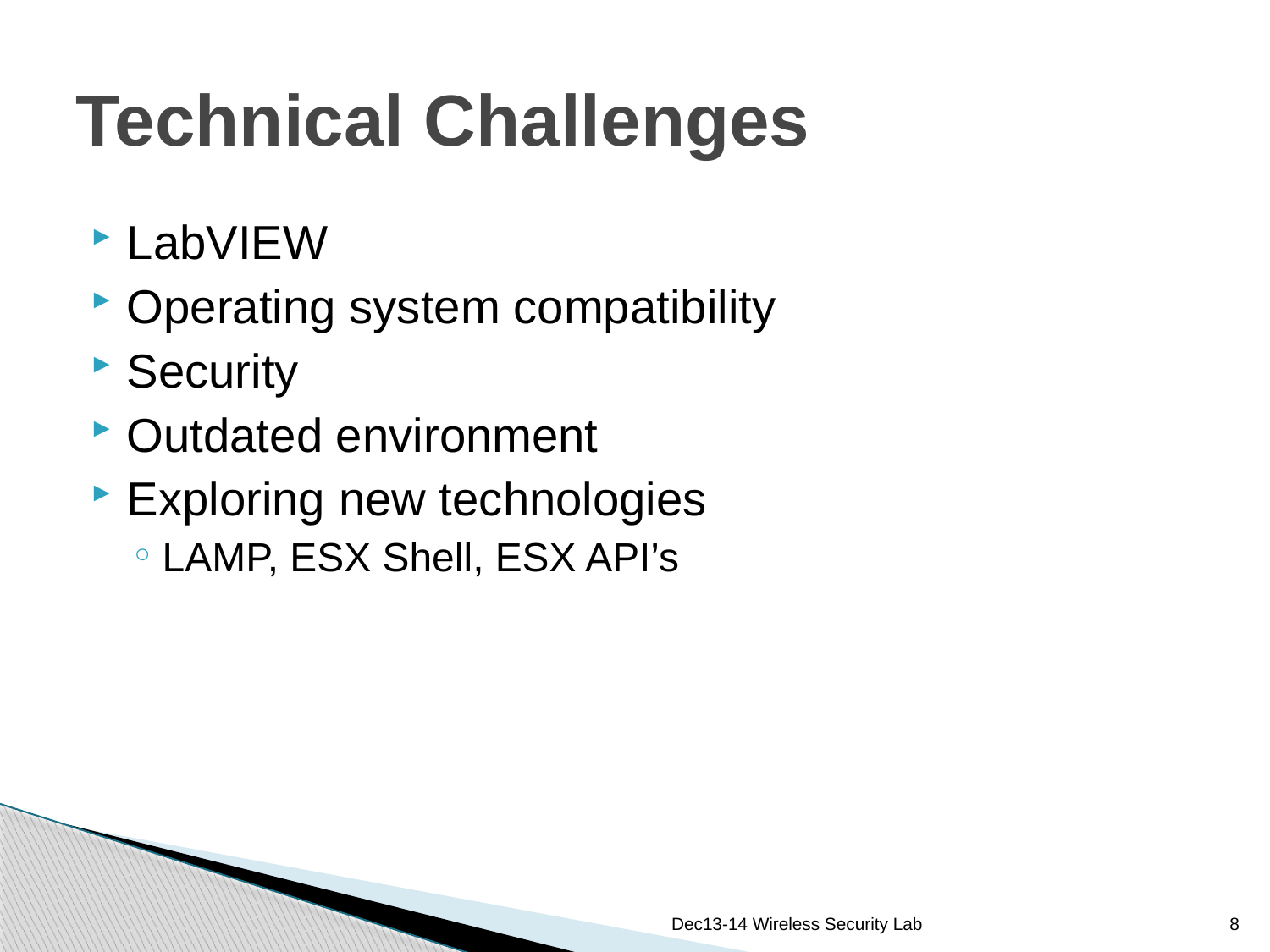

# Technical Challenges
LabVIEW
Operating system compatibility
Security
Outdated environment
Exploring new technologies
LAMP, ESX Shell, ESX API’s
Dec13-14 Wireless Security Lab
8